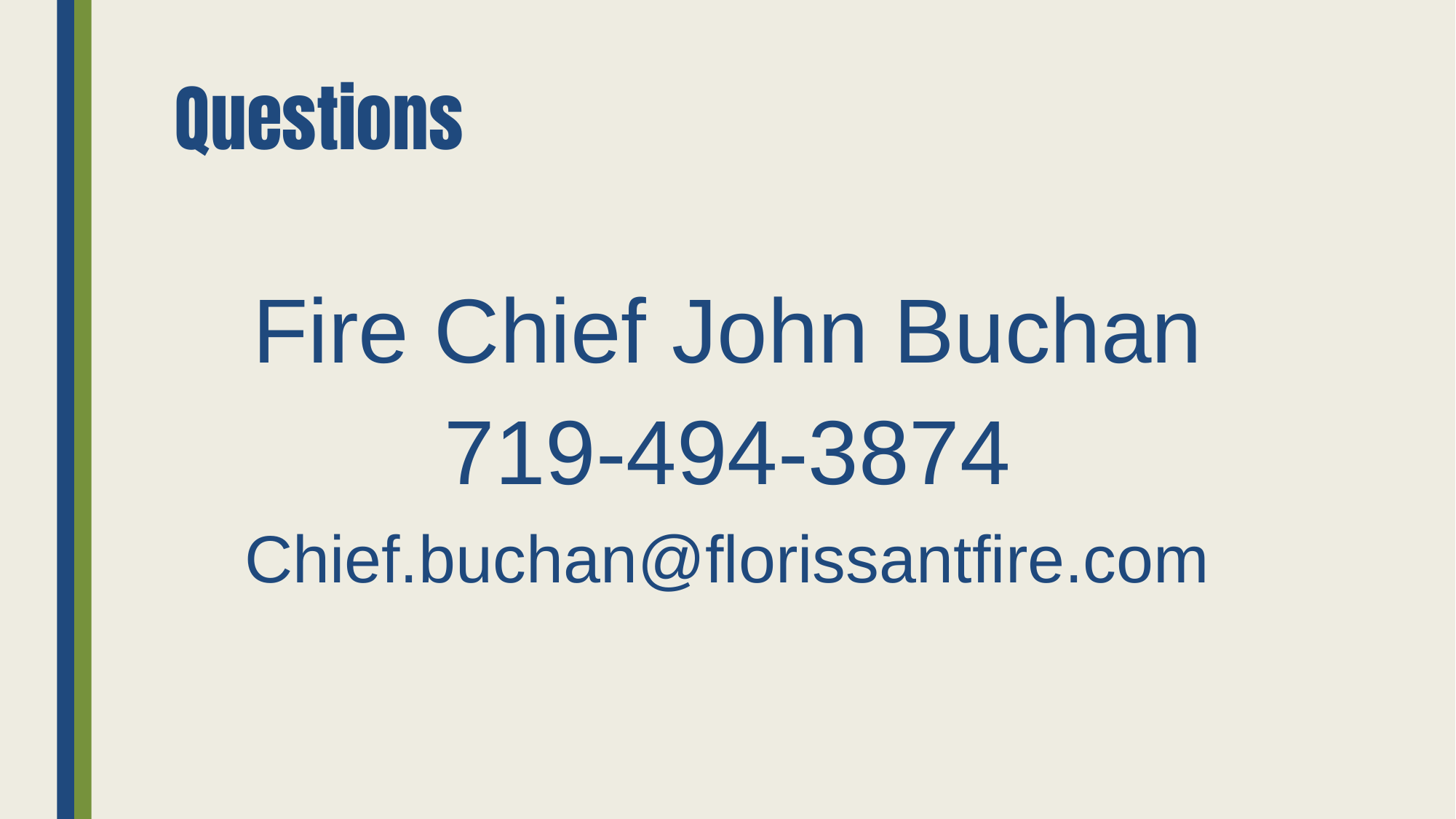

# Questions
Fire Chief John Buchan
719-494-3874
Chief.buchan@florissantfire.com